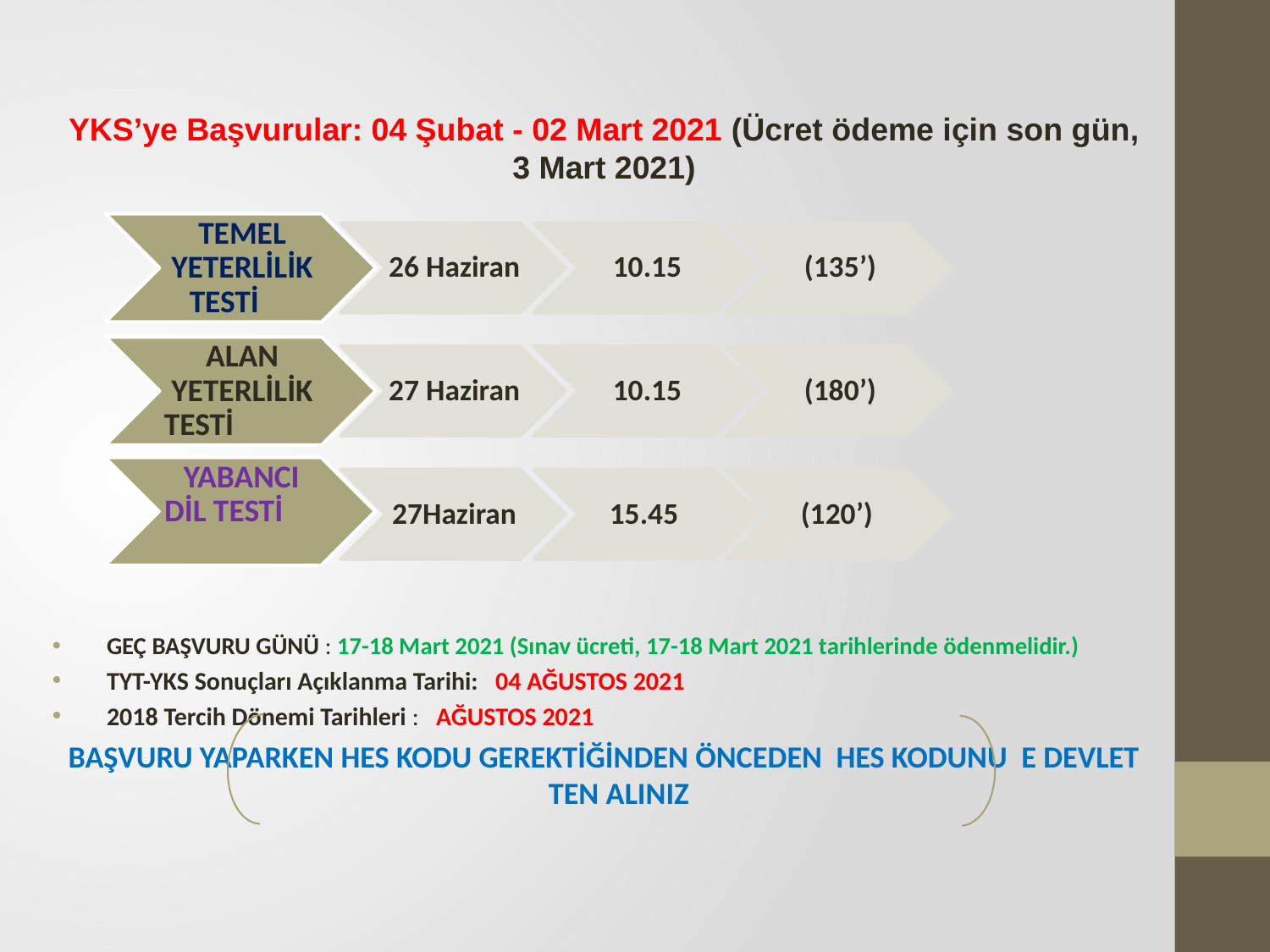

YKS’ye Başvurular: 04 Şubat - 02 Mart 2021 (Ücret ödeme için son gün, 3 Mart 2021)

GEÇ BAŞVURU GÜNÜ : 17-18 Mart 2021 (Sınav ücreti, 17-18 Mart 2021 tarihlerinde ödenmelidir.)
TYT-YKS Sonuçları Açıklanma Tarihi:   04 AĞUSTOS 2021
2018 Tercih Dönemi Tarihleri :   AĞUSTOS 2021
BAŞVURU YAPARKEN HES KODU GEREKTİĞİNDEN ÖNCEDEN  HES KODUNU  E DEVLET  TEN ALINIZ

TEMEL YETERLİLİK TESTİ
26 Haziran
10.15
(135’)
ALAN YETERLİLİK TESTİ
27 Haziran
10.15
(180’)
YABANCI DİL TESTİ
27Haziran
15.45
(120’)